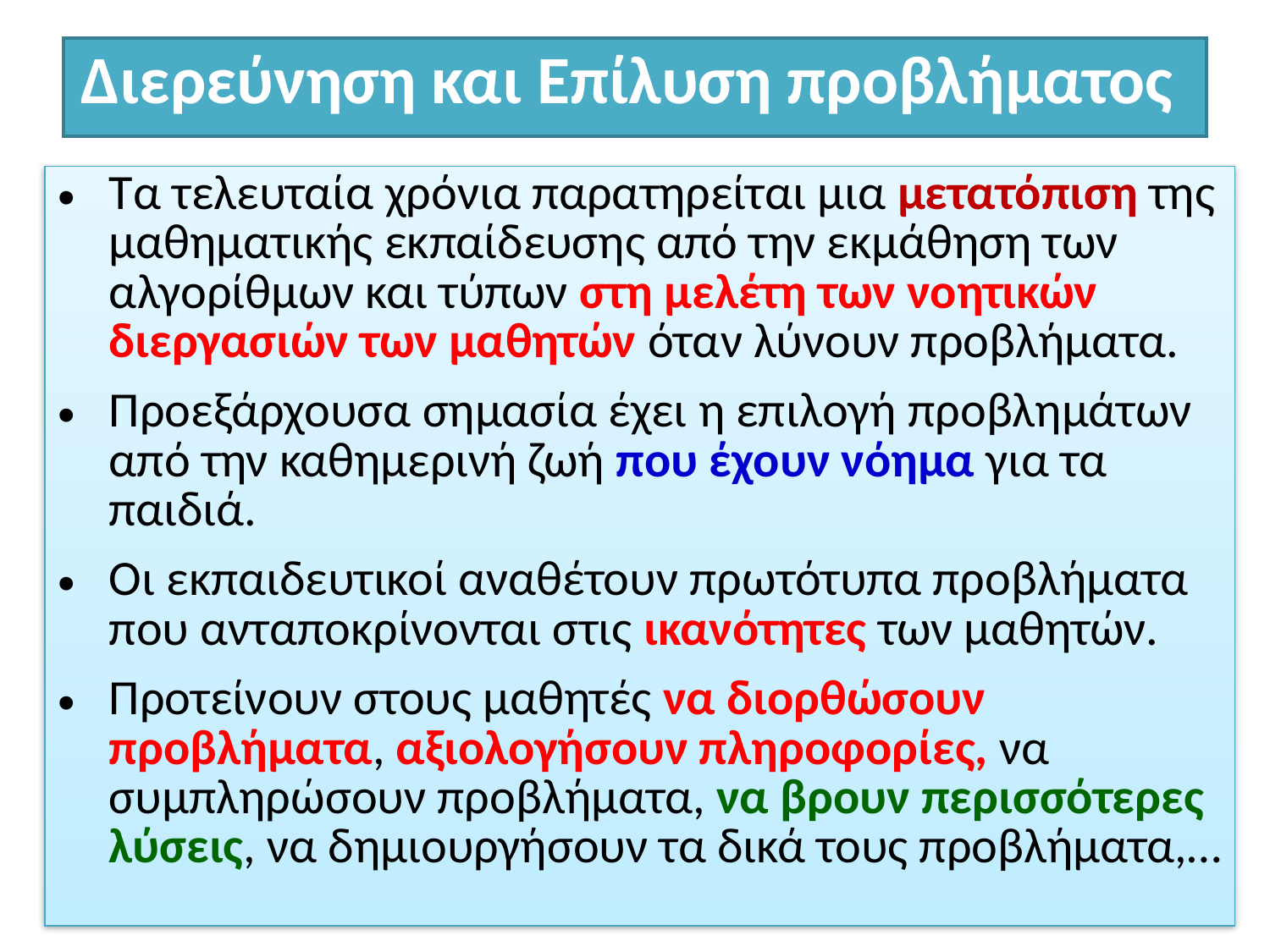

# Διερεύνηση και Επίλυση προβλήματος
Τα τελευταία χρόνια παρατηρείται μια μετατόπιση της μαθηματικής εκπαίδευσης από την εκμάθηση των αλγορίθμων και τύπων στη μελέτη των νοητικών διεργασιών των μαθητών όταν λύνουν προβλήματα.
Προεξάρχουσα σημασία έχει η επιλογή προβλημάτων από την καθημερινή ζωή που έχουν νόημα για τα παιδιά.
Οι εκπαιδευτικοί αναθέτουν πρωτότυπα προβλήματα που ανταποκρίνονται στις ικανότητες των μαθητών.
Προτείνουν στους μαθητές να διορθώσουν προβλήματα, αξιολογήσουν πληροφορίες, να συμπληρώσουν προβλήματα, να βρουν περισσότερες λύσεις, να δημιουργήσουν τα δικά τους προβλήματα,…